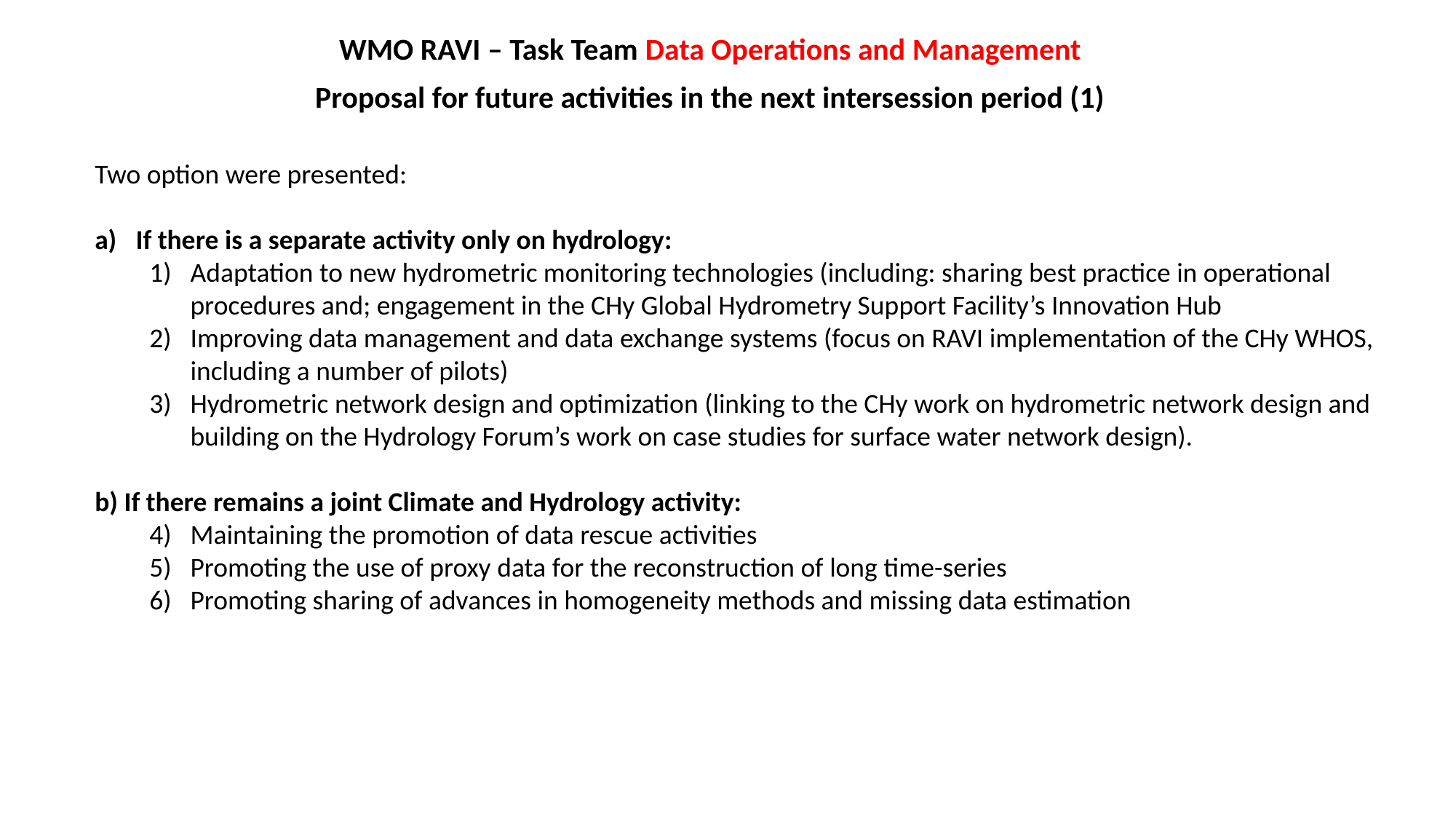

WMO RAVI – Task Team Data Operations and Management
Proposal for future activities in the next intersession period (1)

Two option were presented:

If there is a separate activity only on hydrology:
Adaptation to new hydrometric monitoring technologies (including: sharing best practice in operational procedures and; engagement in the CHy Global Hydrometry Support Facility’s Innovation Hub
Improving data management and data exchange systems (focus on RAVI implementation of the CHy WHOS, including a number of pilots)
Hydrometric network design and optimization (linking to the CHy work on hydrometric network design and building on the Hydrology Forum’s work on case studies for surface water network design).

b) If there remains a joint Climate and Hydrology activity:
Maintaining the promotion of data rescue activities
Promoting the use of proxy data for the reconstruction of long time-series
Promoting sharing of advances in homogeneity methods and missing data estimation